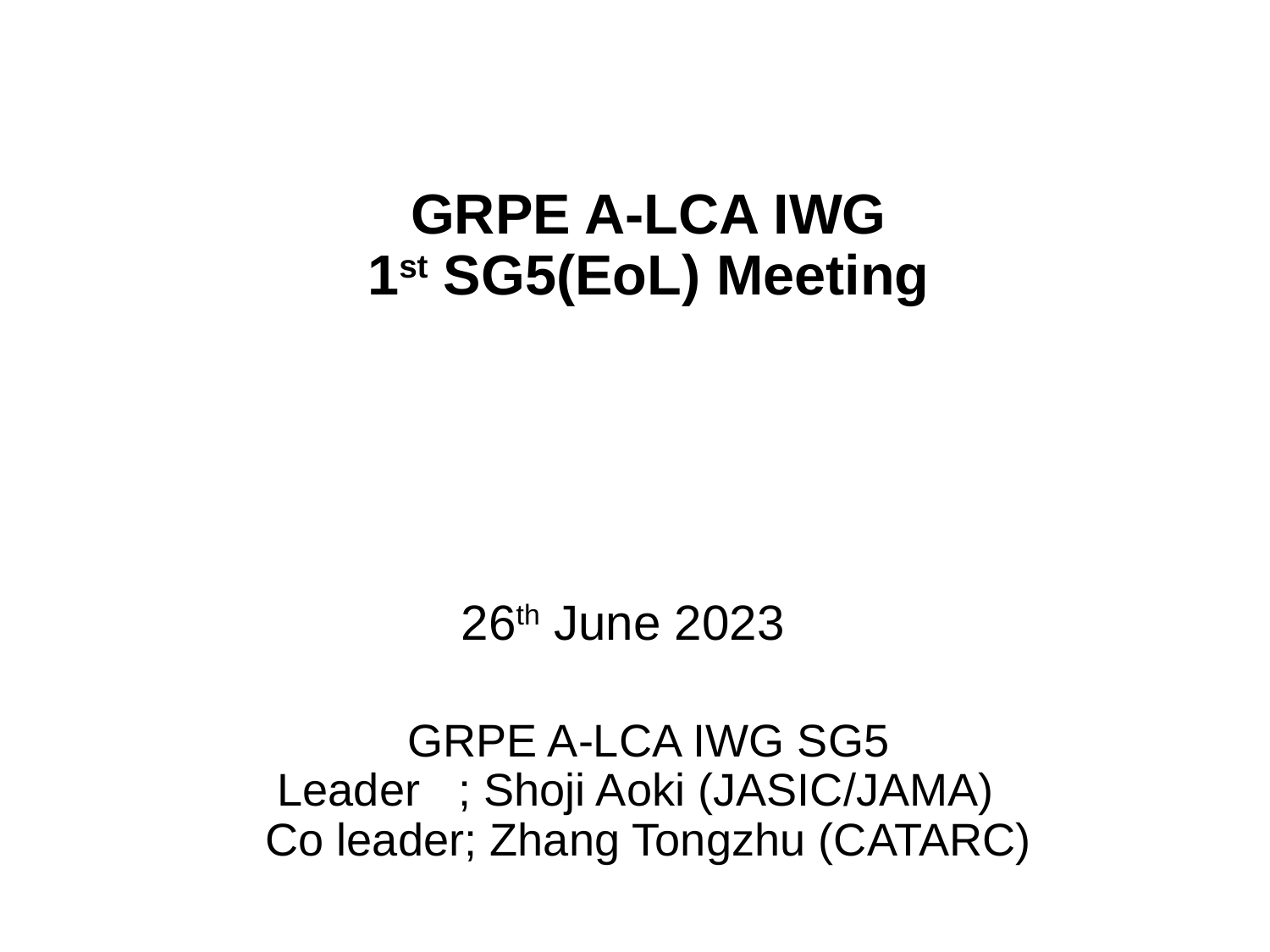

GRPE A-LCA IWG
1st SG5(EoL) Meeting
26th June 2023
GRPE A-LCA IWG SG5
Leader   ; Shoji Aoki (JASIC/JAMA)
Co leader; Zhang Tongzhu (CATARC)